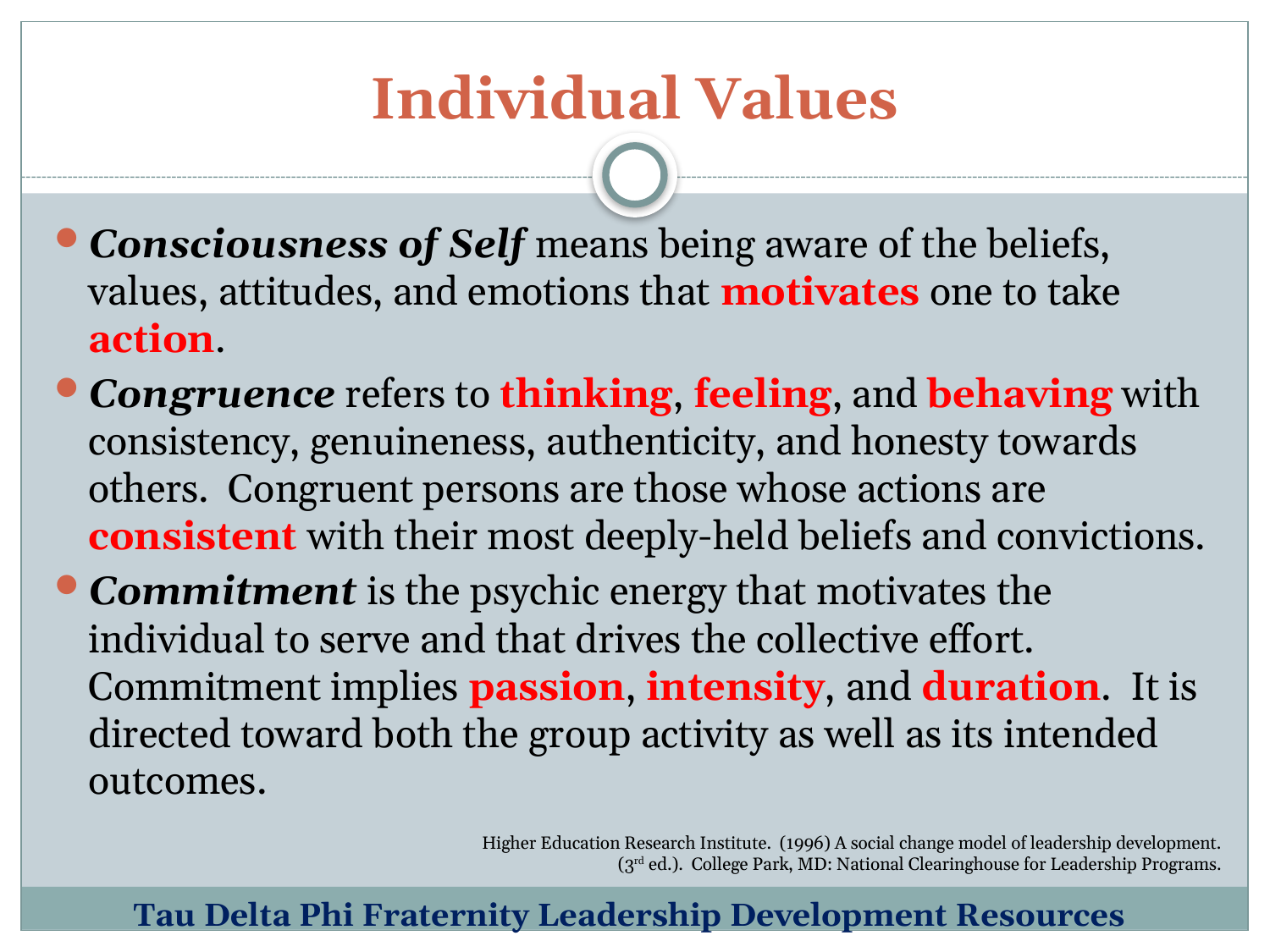

# Individual Values
Consciousness of Self means being aware of the beliefs, values, attitudes, and emotions that motivates one to take action.
Congruence refers to thinking, feeling, and behaving with consistency, genuineness, authenticity, and honesty towards others.  Congruent persons are those whose actions are consistent with their most deeply-held beliefs and convictions.
Commitment is the psychic energy that motivates the individual to serve and that drives the collective effort.  Commitment implies passion, intensity, and duration.  It is directed toward both the group activity as well as its intended outcomes.
Higher Education Research Institute.  (1996) A social change model of leadership development.  (3rd ed.).  College Park, MD: National Clearinghouse for Leadership Programs.
Tau Delta Phi Fraternity Leadership Development Resources